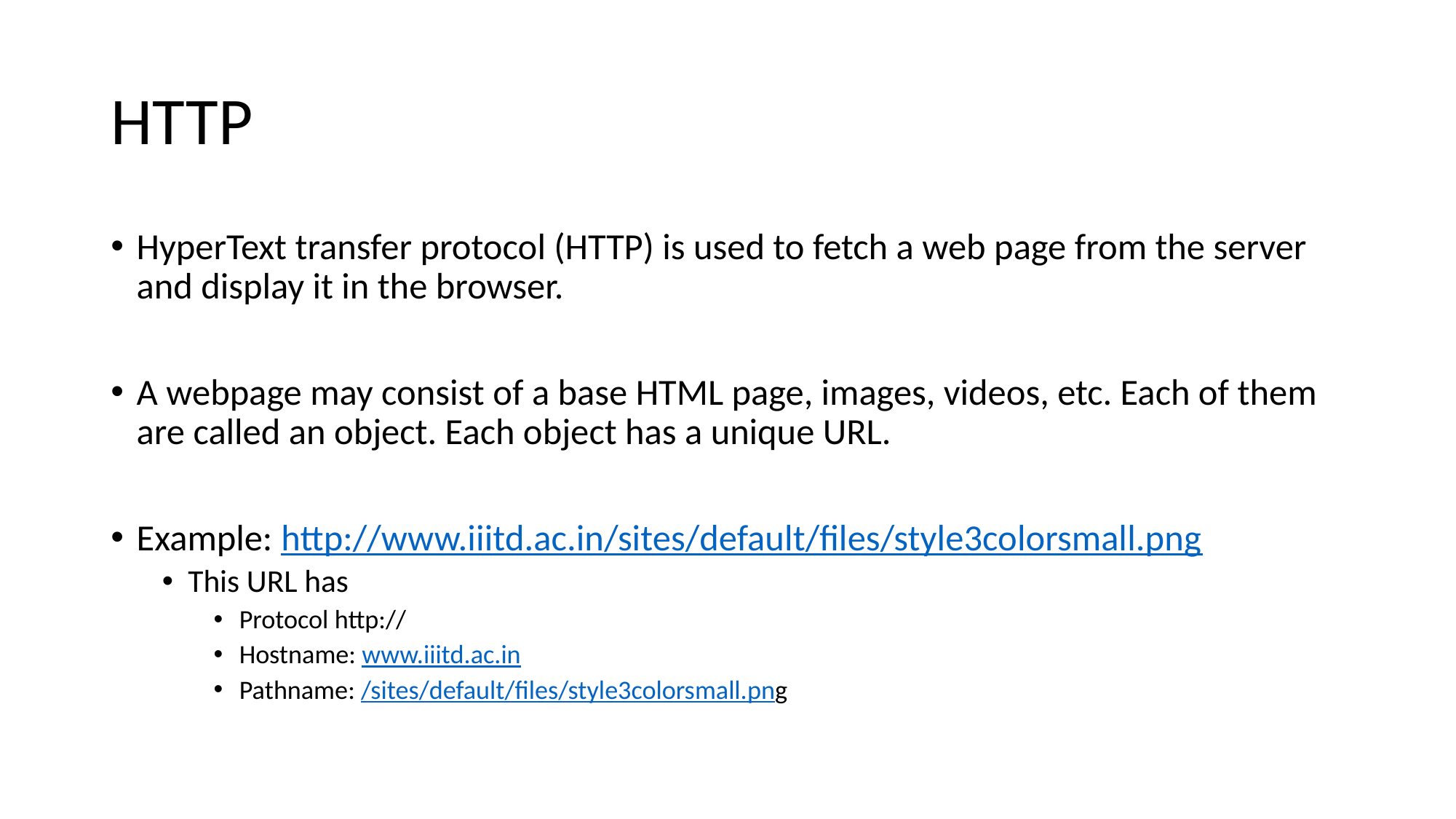

# HTTP
HyperText transfer protocol (HTTP) is used to fetch a web page from the server and display it in the browser.

A webpage may consist of a base HTML page, images, videos, etc. Each of them are called an object. Each object has a unique URL.

Example: http://www.iiitd.ac.in/sites/default/files/style3colorsmall.png
This URL has
Protocol http://
Hostname: www.iiitd.ac.in
Pathname: /sites/default/files/style3colorsmall.png